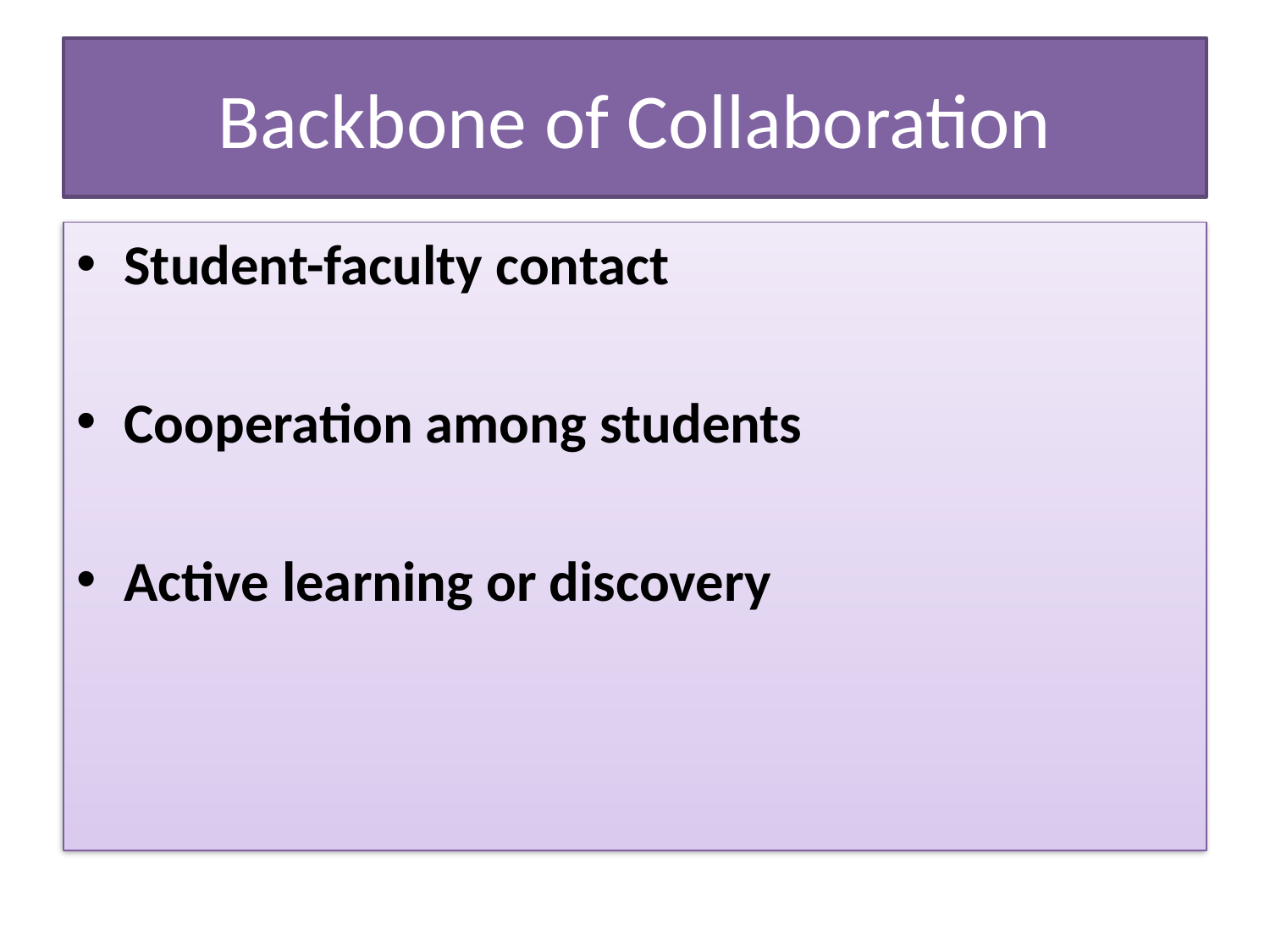

# Backbone of Collaboration
Student-faculty contact

Cooperation among students

Active learning or discovery